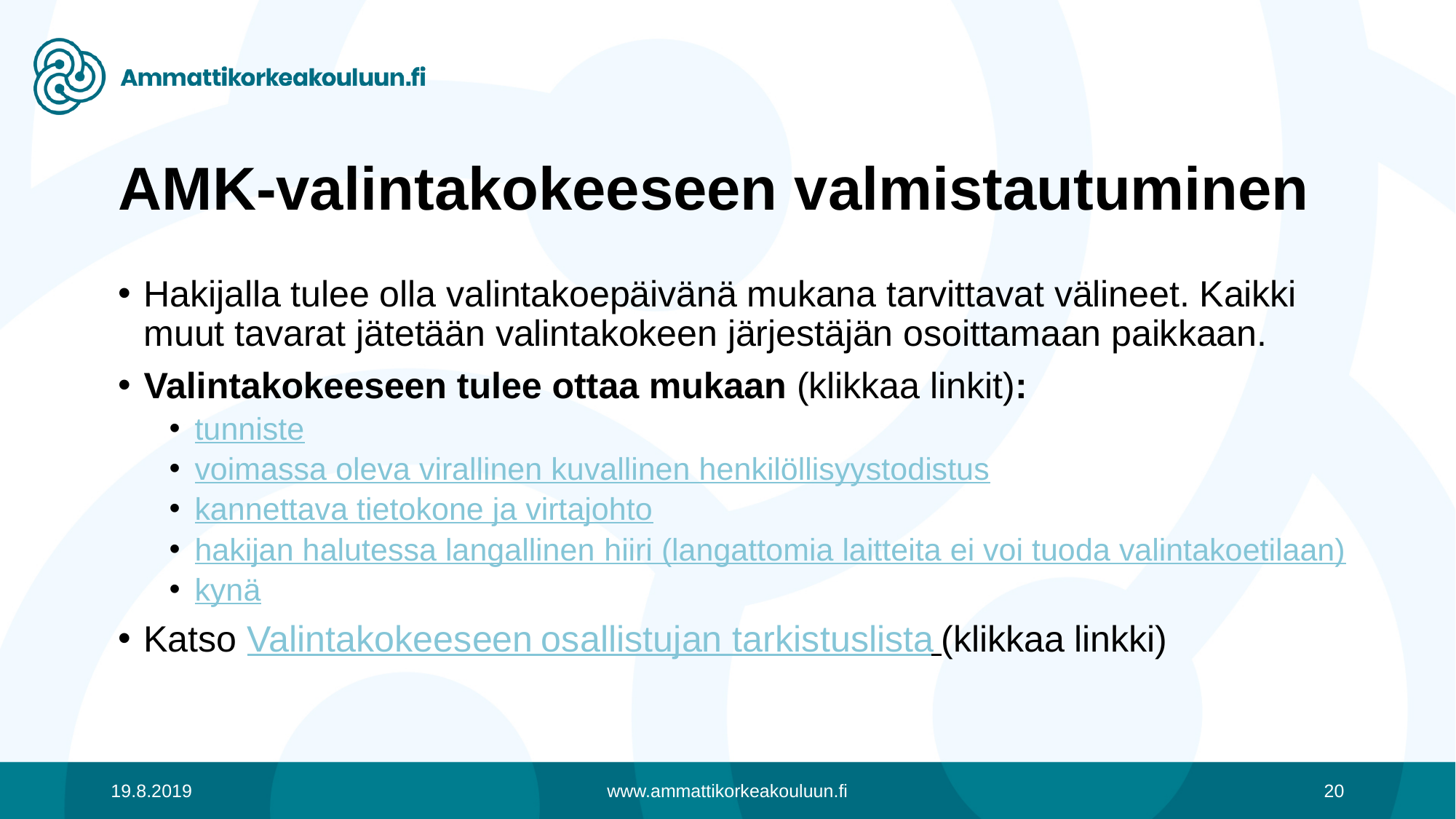

# AMK-valintakokeeseen valmistautuminen
Hakijalla tulee olla valintakoepäivänä mukana tarvittavat välineet. Kaikki muut tavarat jätetään valintakokeen järjestäjän osoittamaan paikkaan.
Valintakokeeseen tulee ottaa mukaan (klikkaa linkit):
tunniste
voimassa oleva virallinen kuvallinen henkilöllisyystodistus
kannettava tietokone ja virtajohto
hakijan halutessa langallinen hiiri (langattomia laitteita ei voi tuoda valintakoetilaan)
kynä
Katso Valintakokeeseen osallistujan tarkistuslista​ (klikkaa linkki)

19.8.2019
www.ammattikorkeakouluun.fi
20